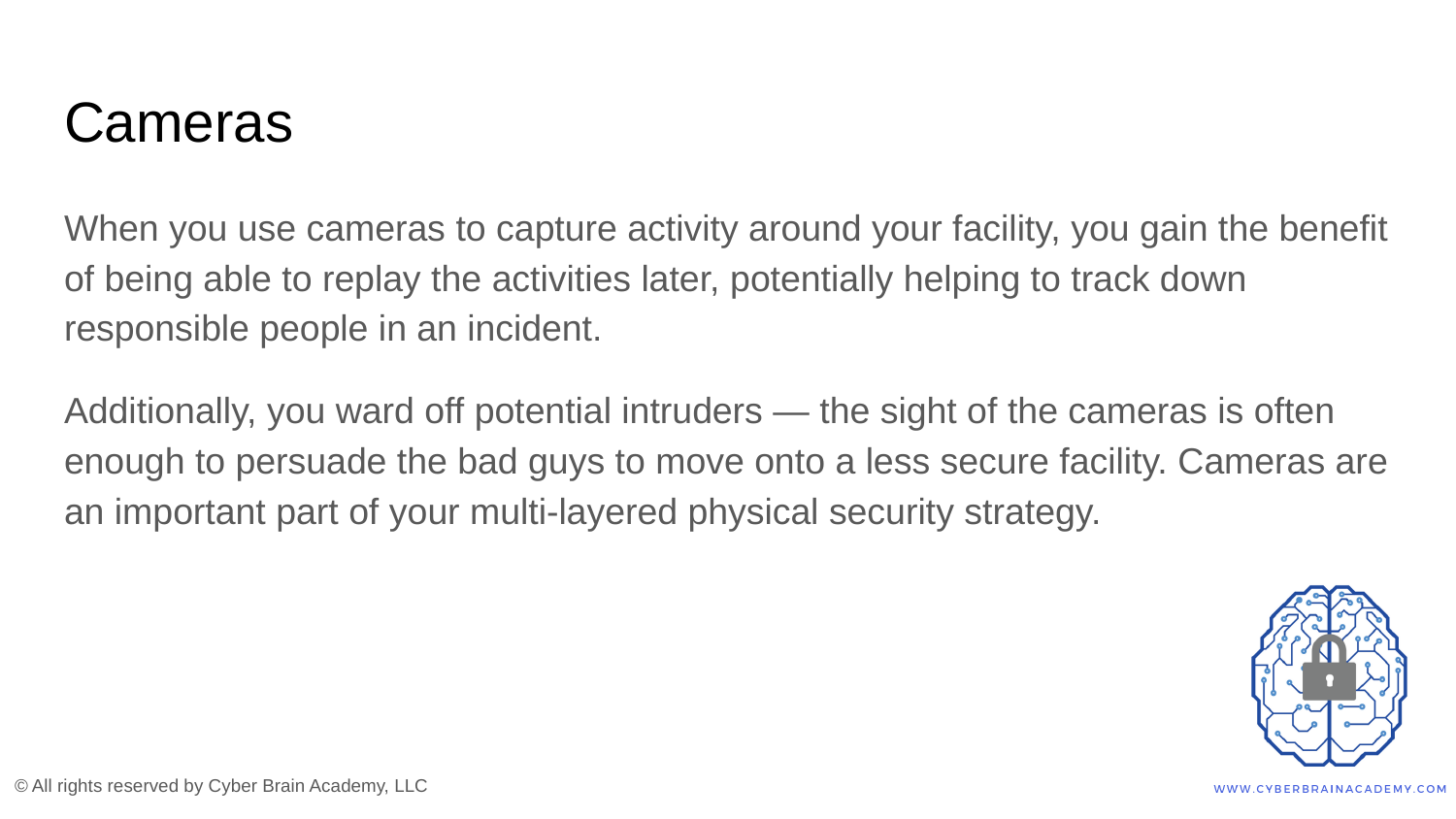

# Cameras

When you use cameras to capture activity around your facility, you gain the benefit of being able to replay the activities later, potentially helping to track down responsible people in an incident.
Additionally, you ward off potential intruders — the sight of the cameras is often enough to persuade the bad guys to move onto a less secure facility. Cameras are an important part of your multi-layered physical security strategy.